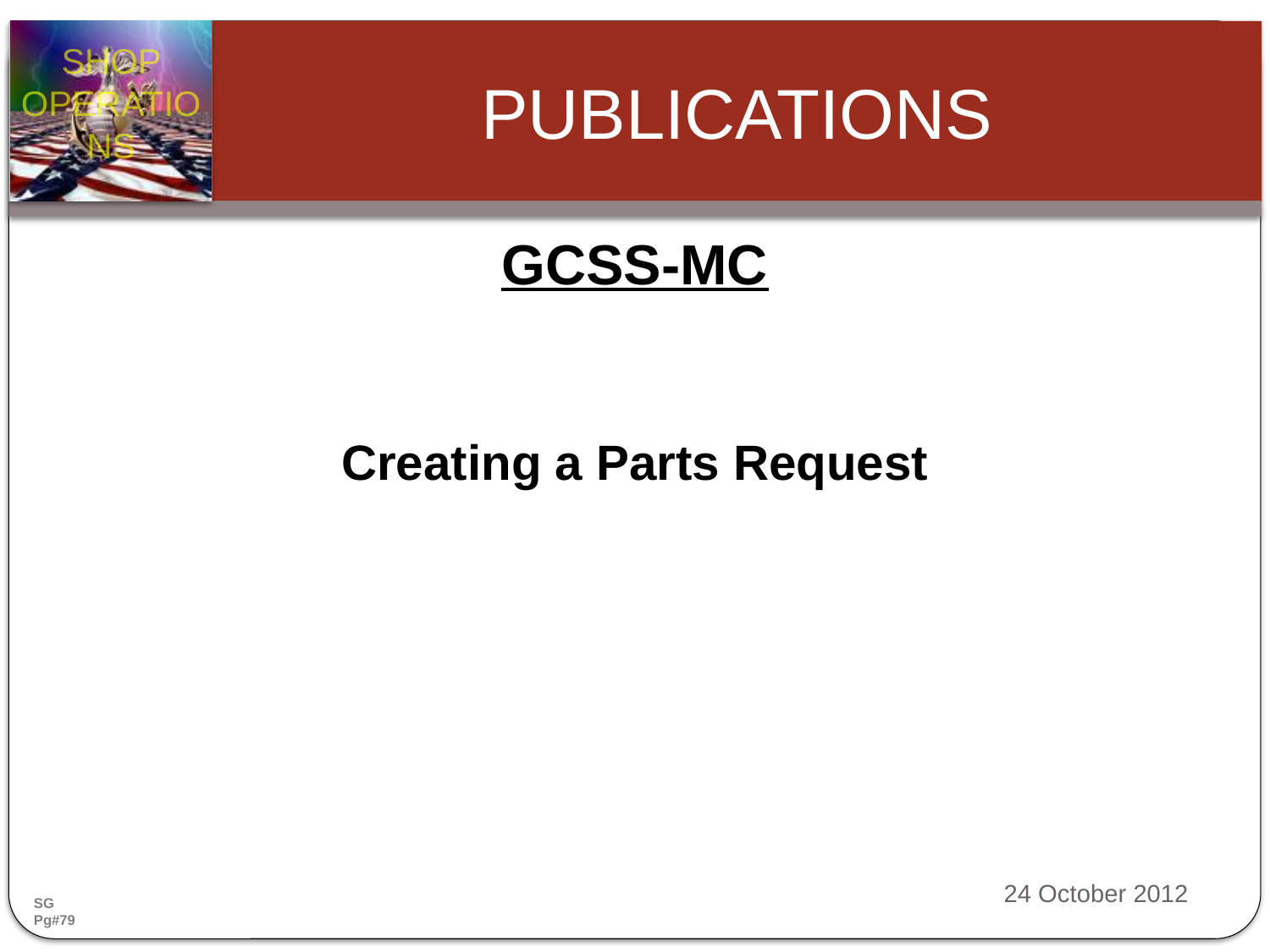

GCSS-MC

Creating a Parts Request

24 October 2012
SG  Pg#79